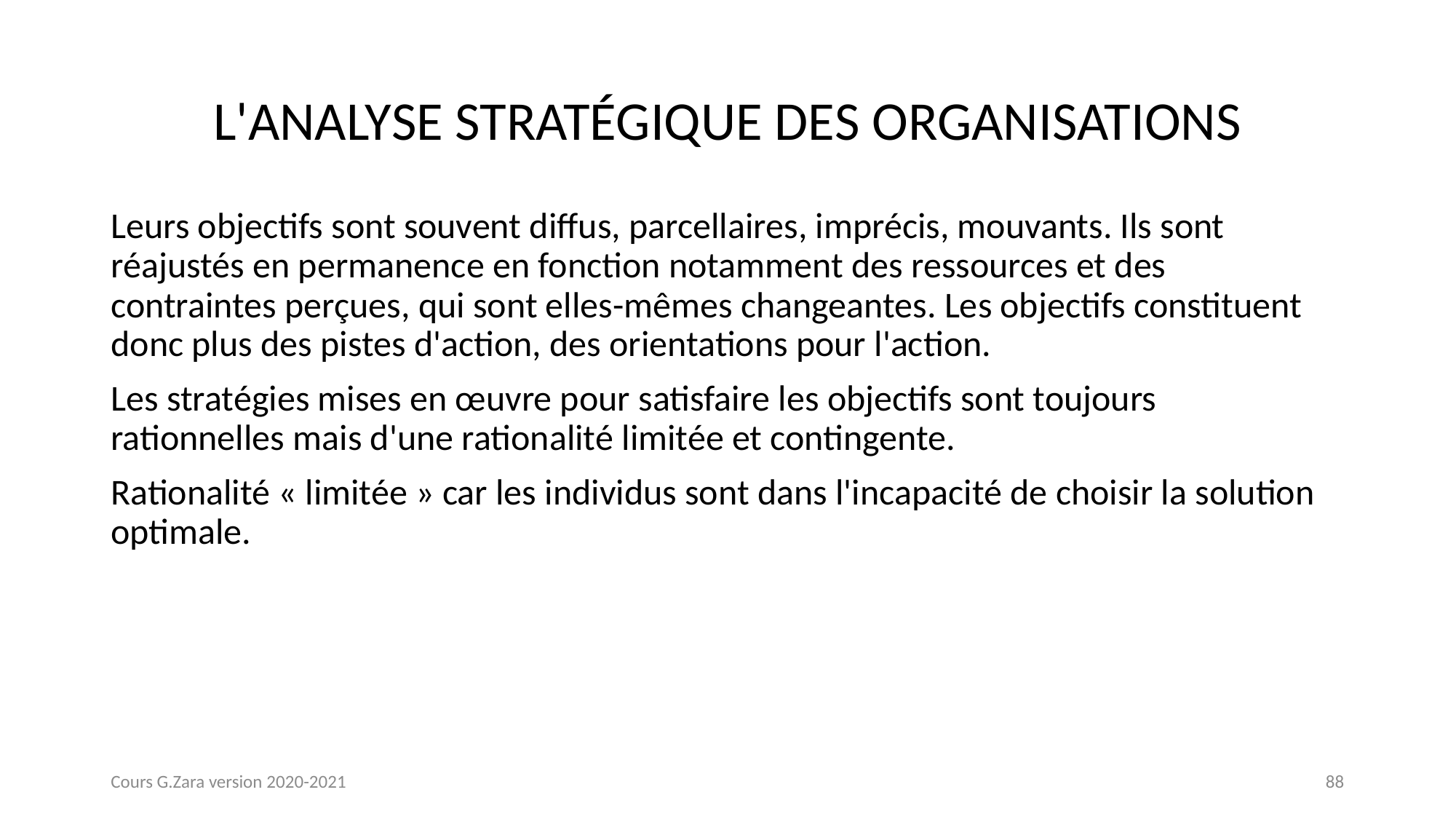

# L'ANALYSE STRATÉGIQUE DES ORGANISATIONS
Leurs objectifs sont souvent diffus, parcellaires, imprécis, mouvants. Ils sont réajustés en permanence en fonction notamment des ressources et des contraintes perçues, qui sont elles-mêmes changeantes. Les objectifs constituent donc plus des pistes d'action, des orientations pour l'action.
Les stratégies mises en œuvre pour satisfaire les objectifs sont toujours rationnelles mais d'une rationalité limitée et contingente.
Rationalité « limitée » car les individus sont dans l'incapacité de choisir la solution optimale.
Cours G.Zara version 2020-2021
88